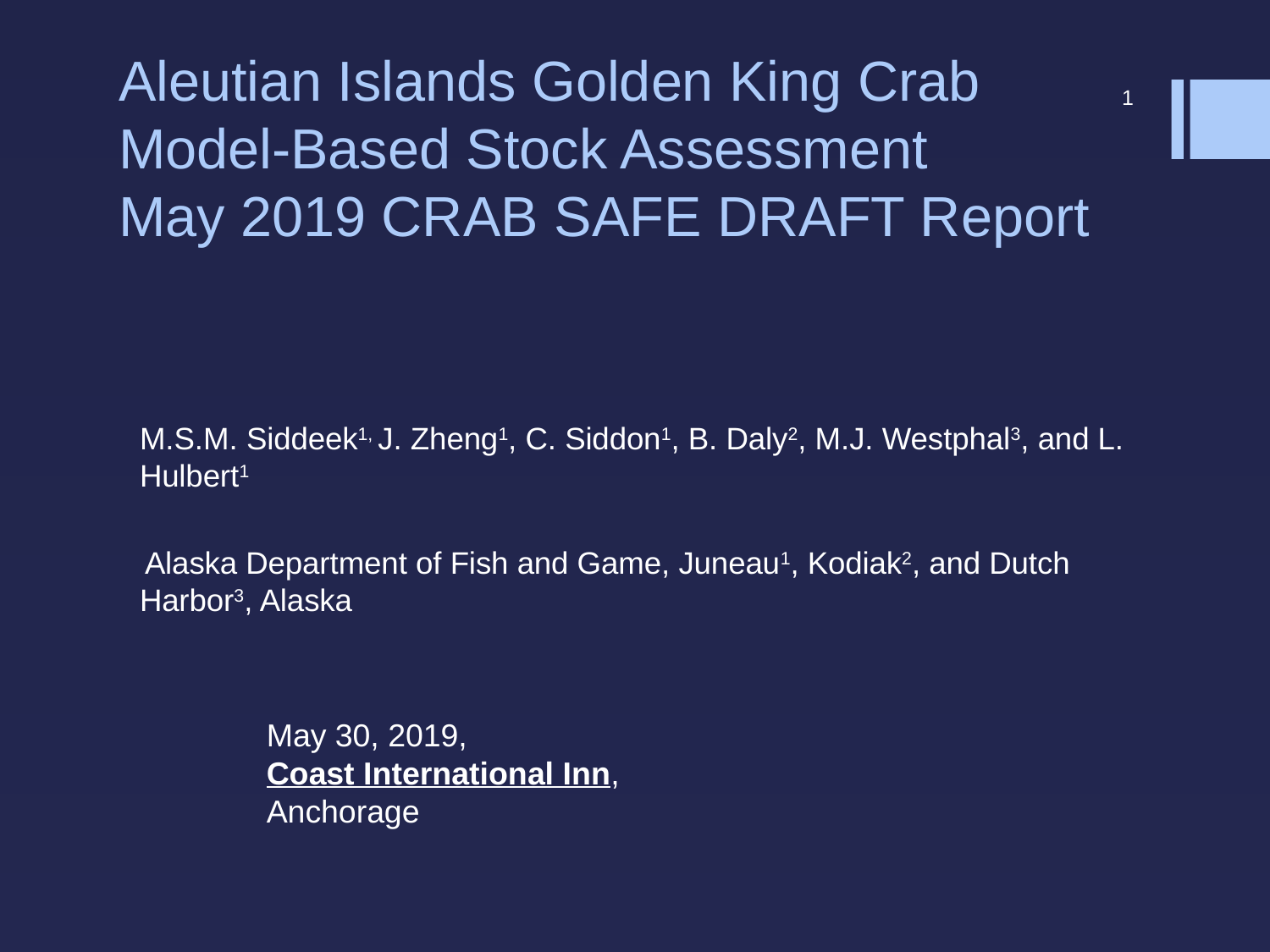

# Aleutian Islands Golden King Crab Model-Based Stock Assessment May 2019 CRAB SAFE DRAFT Report
1
M.S.M. Siddeek1, J. Zheng1, C. Siddon1, B. Daly2, M.J. Westphal3, and L. Hulbert1

 Alaska Department of Fish and Game, Juneau1, Kodiak2, and Dutch Harbor3, Alaska
May 30, 2019,  Coast International Inn, Anchorage